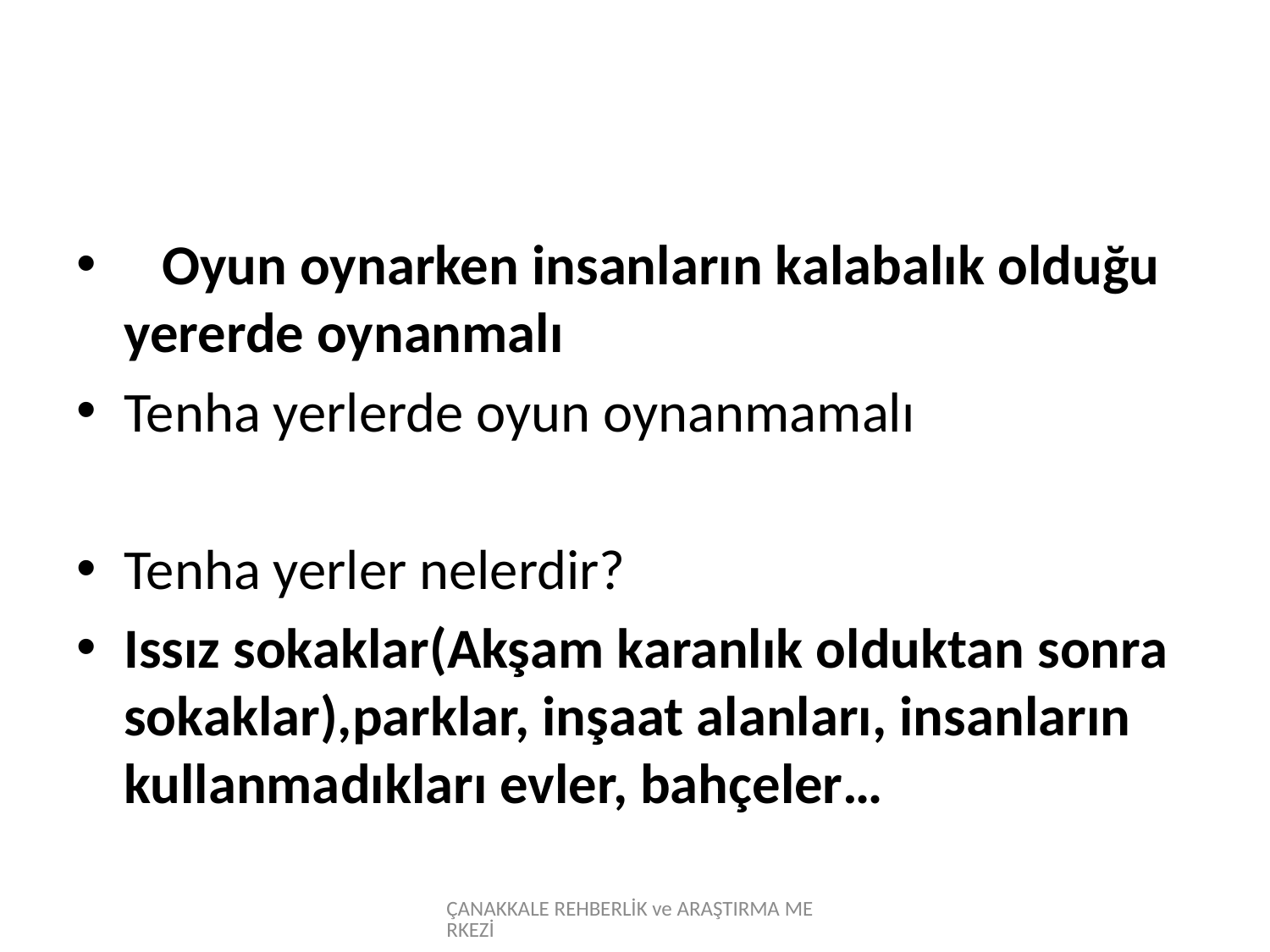

Oyun oynarken insanların kalabalık olduğu yererde oynanmalı
Tenha yerlerde oyun oynanmamalı

Tenha yerler nelerdir?
Issız sokaklar(Akşam karanlık olduktan sonra sokaklar),parklar, inşaat alanları, insanların kullanmadıkları evler, bahçeler…

ÇANAKKALE REHBERLİK ve ARAŞTIRMA MERKEZİ